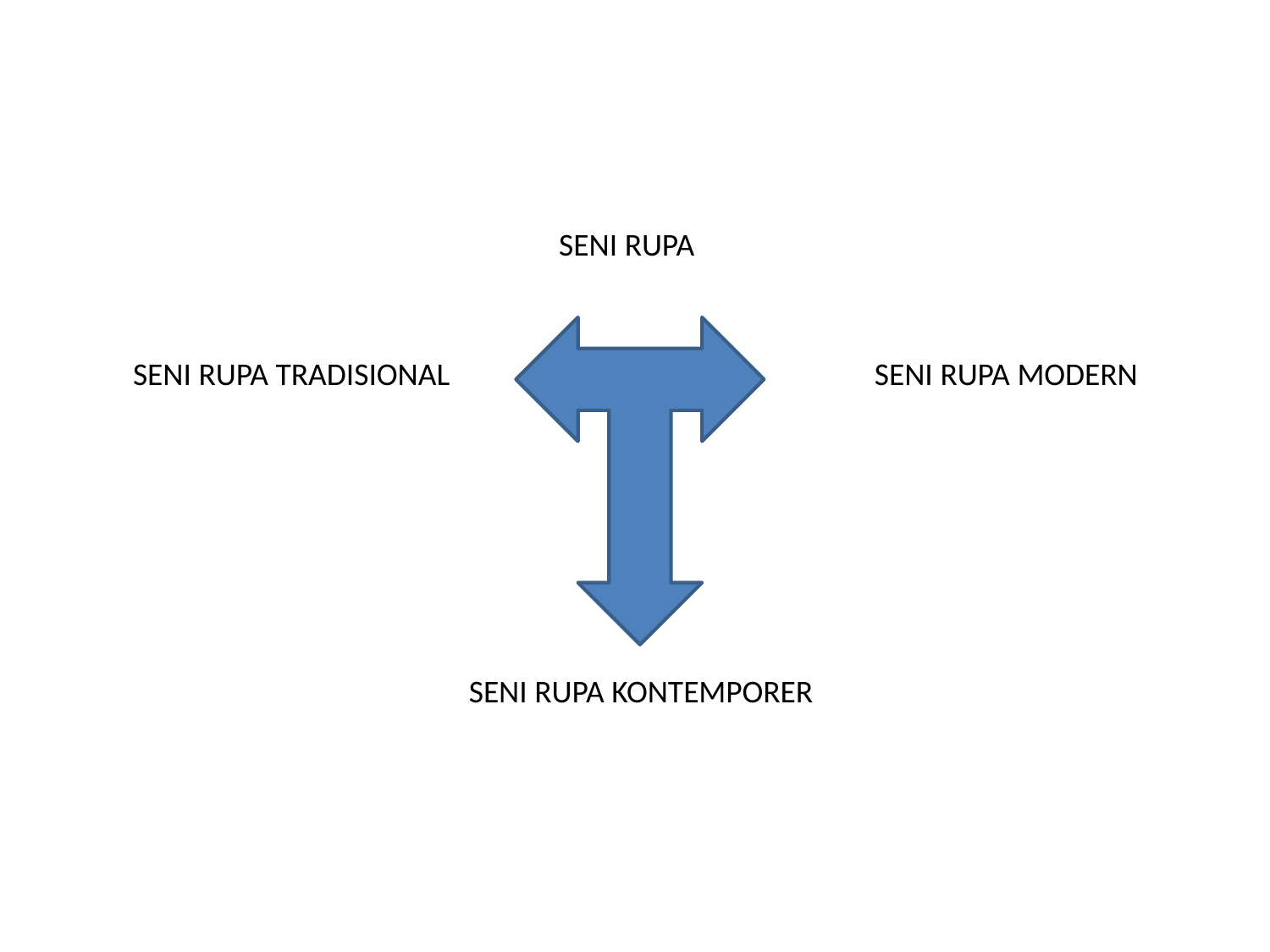

SENI RUPA

SENI RUPA TRADISIONAL
 SENI RUPA MODERN
SENI RUPA KONTEMPORER